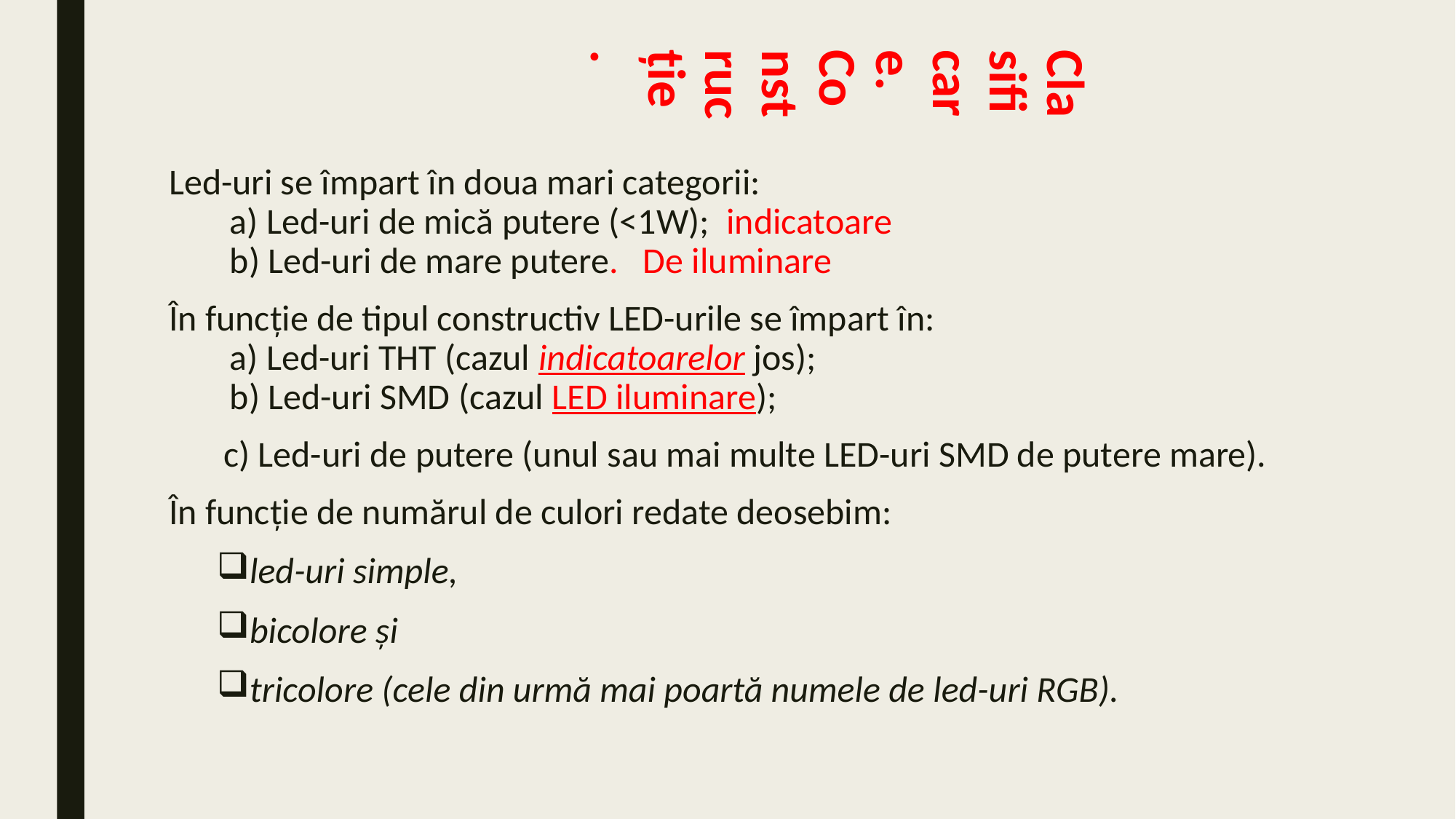

# Clasificare. Construcție.
Led-uri se împart în doua mari categorii:
a) Led-uri de mică putere (<1W);  indicatoare
b) Led-uri de mare putere.   De iluminare
În funcție de tipul constructiv LED-urile se împart în:
a) Led-uri THT (cazul indicatoarelor jos);
b) Led-uri SMD (cazul LED iluminare);
c) Led-uri de putere (unul sau mai multe LED-uri SMD de putere mare).
În funcție de numărul de culori redate deosebim:
led-uri simple,
bicolore și
tricolore (cele din urmă mai poartă numele de led-uri RGB).